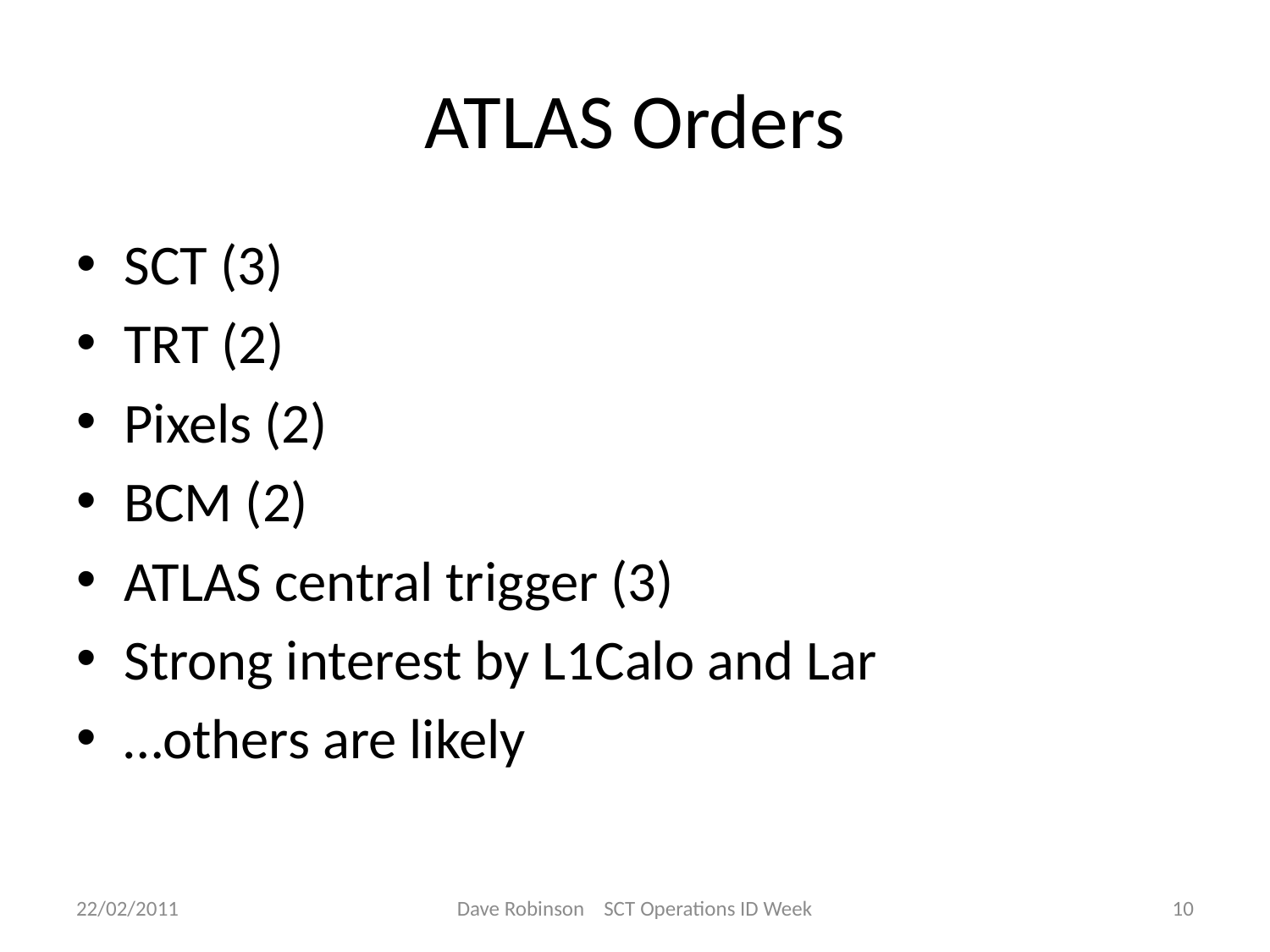

# ATLAS Orders
SCT (3)
TRT (2)
Pixels (2)
BCM (2)
ATLAS central trigger (3)
Strong interest by L1Calo and Lar
…others are likely
22/02/2011
Dave Robinson    SCT Operations ID Week
10